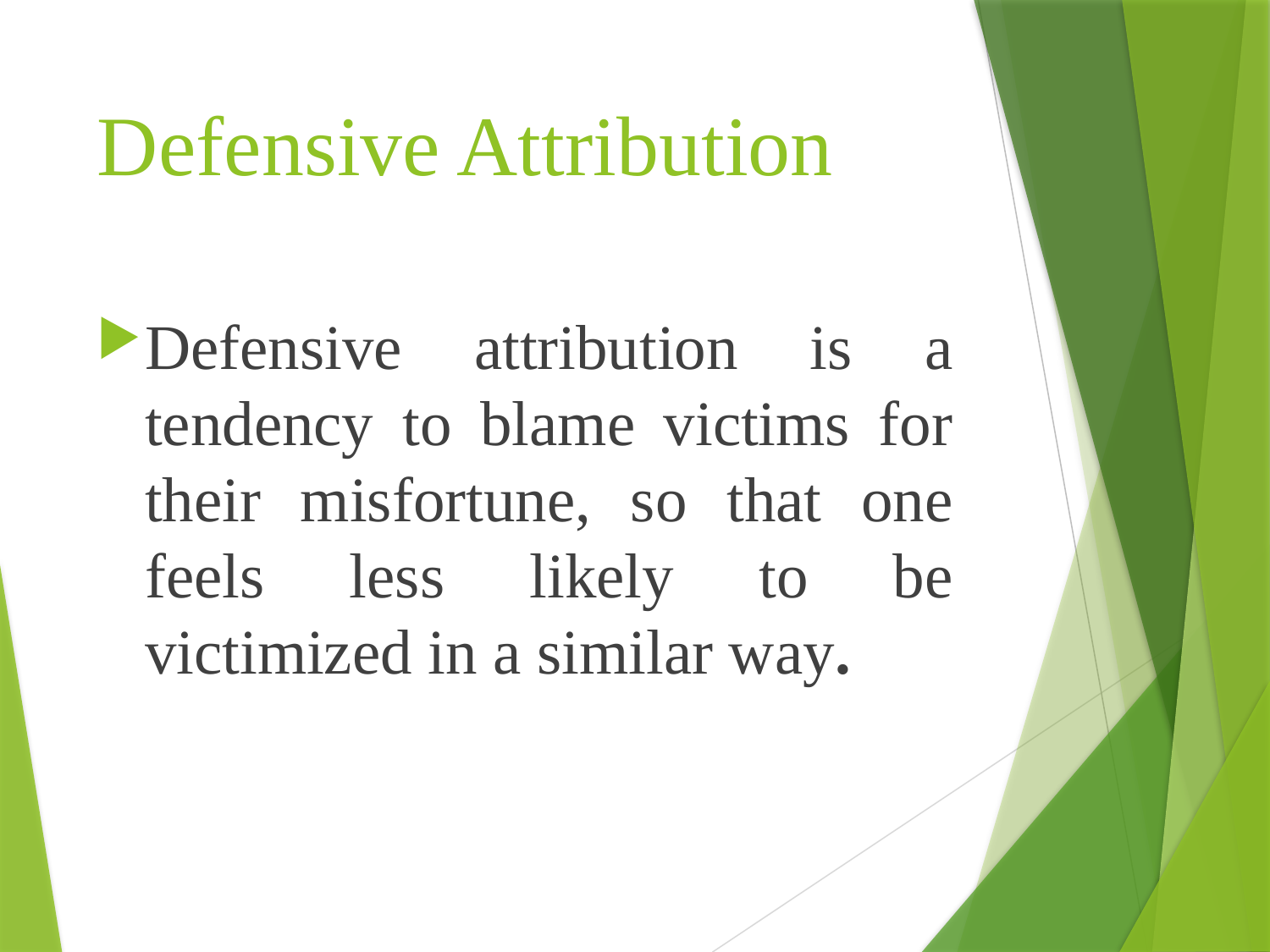

# Defensive Attribution
Defensive attribution is a tendency to blame victims for their misfortune, so that one feels less likely to be victimized in a similar way.